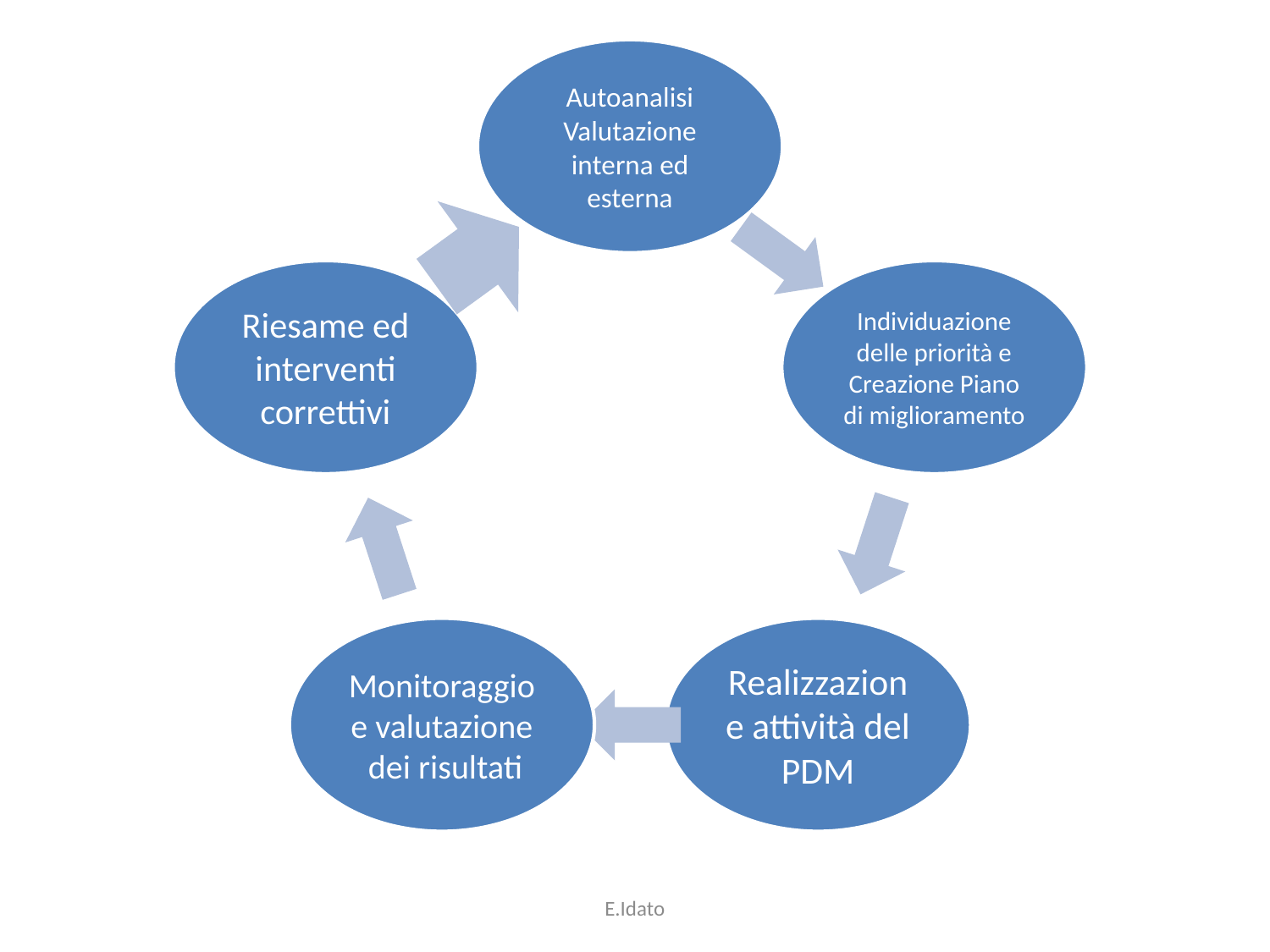

Autoanalisi Valutazione interna ed esterna
Individuazione delle priorità e Creazione Piano di miglioramento
Realizzazione attività del PDM
Monitoraggio e valutazione  dei risultati
Riesame ed interventi correttivi
E.Idato